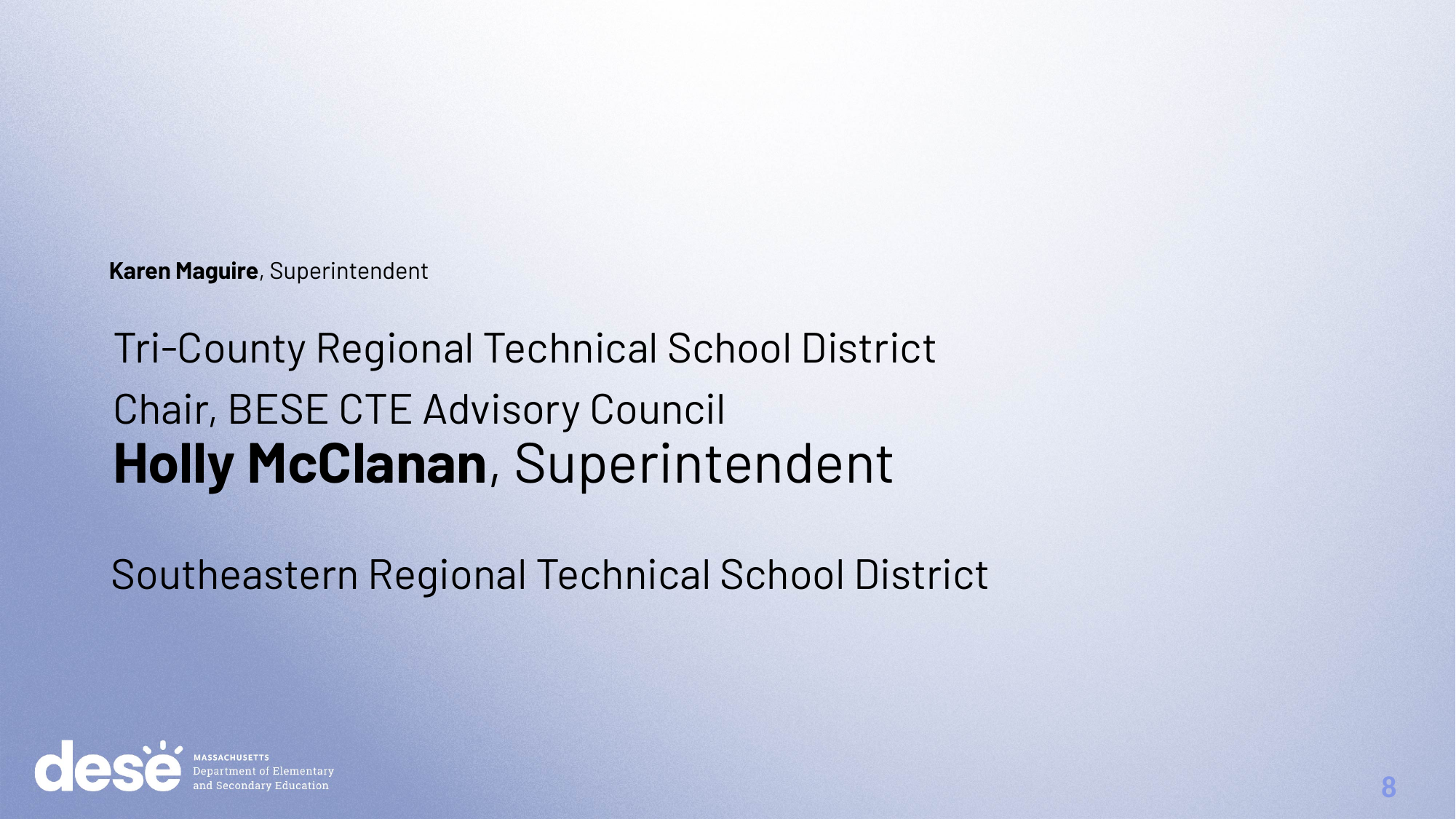

Karen Maguire, Superintendent
Tri-County Regional Technical School District
Chair, BESE CTE Advisory Council
Holly McClanan, Superintendent
Southeastern Regional Technical School District